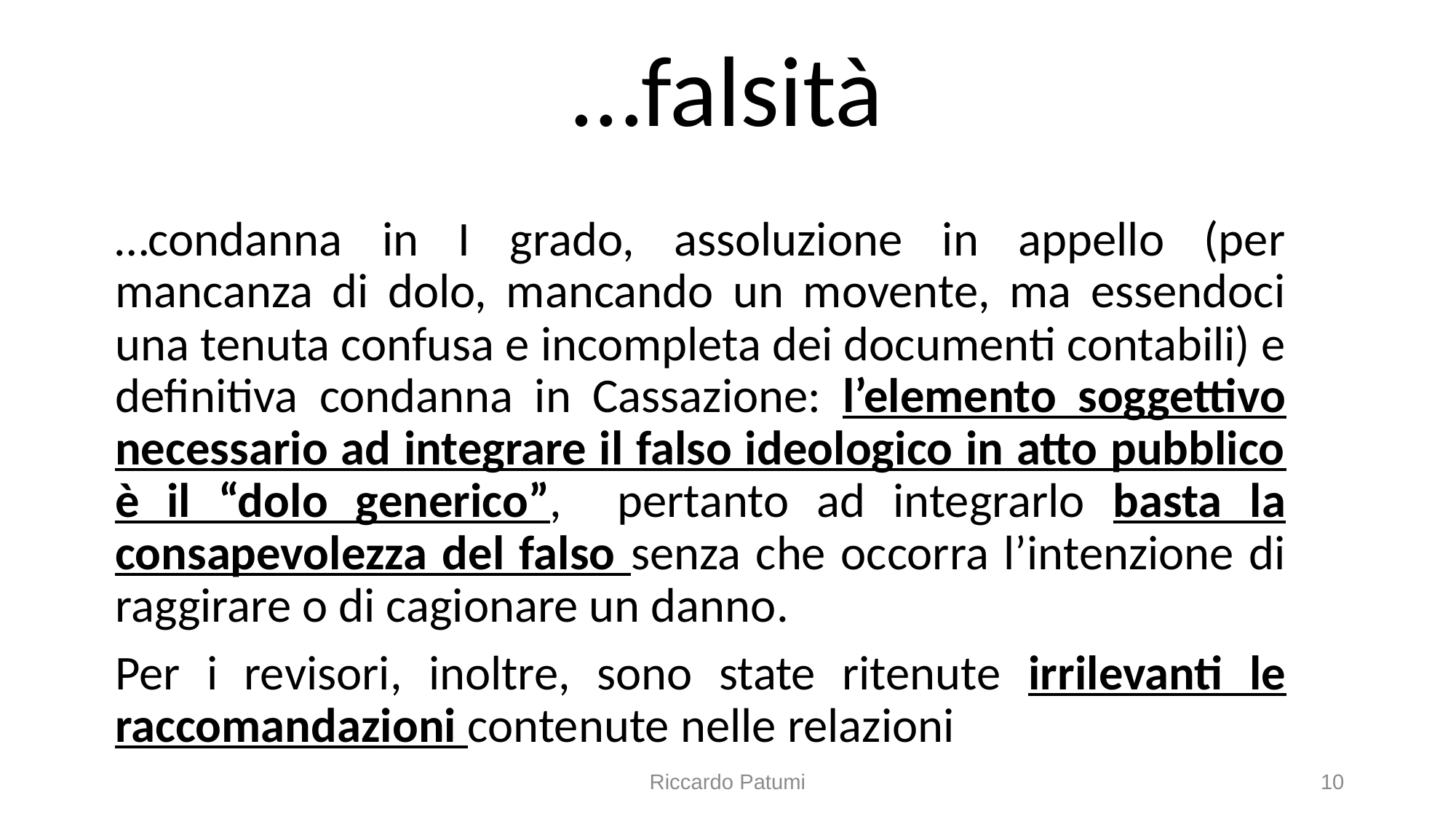

# …falsità
…condanna in I grado, assoluzione in appello (per mancanza di dolo, mancando un movente, ma essendoci una tenuta confusa e incompleta dei documenti contabili) e definitiva condanna in Cassazione: l’elemento soggettivo necessario ad integrare il falso ideologico in atto pubblico è il “dolo generico”,  pertanto ad integrarlo basta la consapevolezza del falso senza che occorra l’intenzione di raggirare o di cagionare un danno.
Per i revisori, inoltre, sono state ritenute irrilevanti le raccomandazioni contenute nelle relazioni
Riccardo Patumi
10